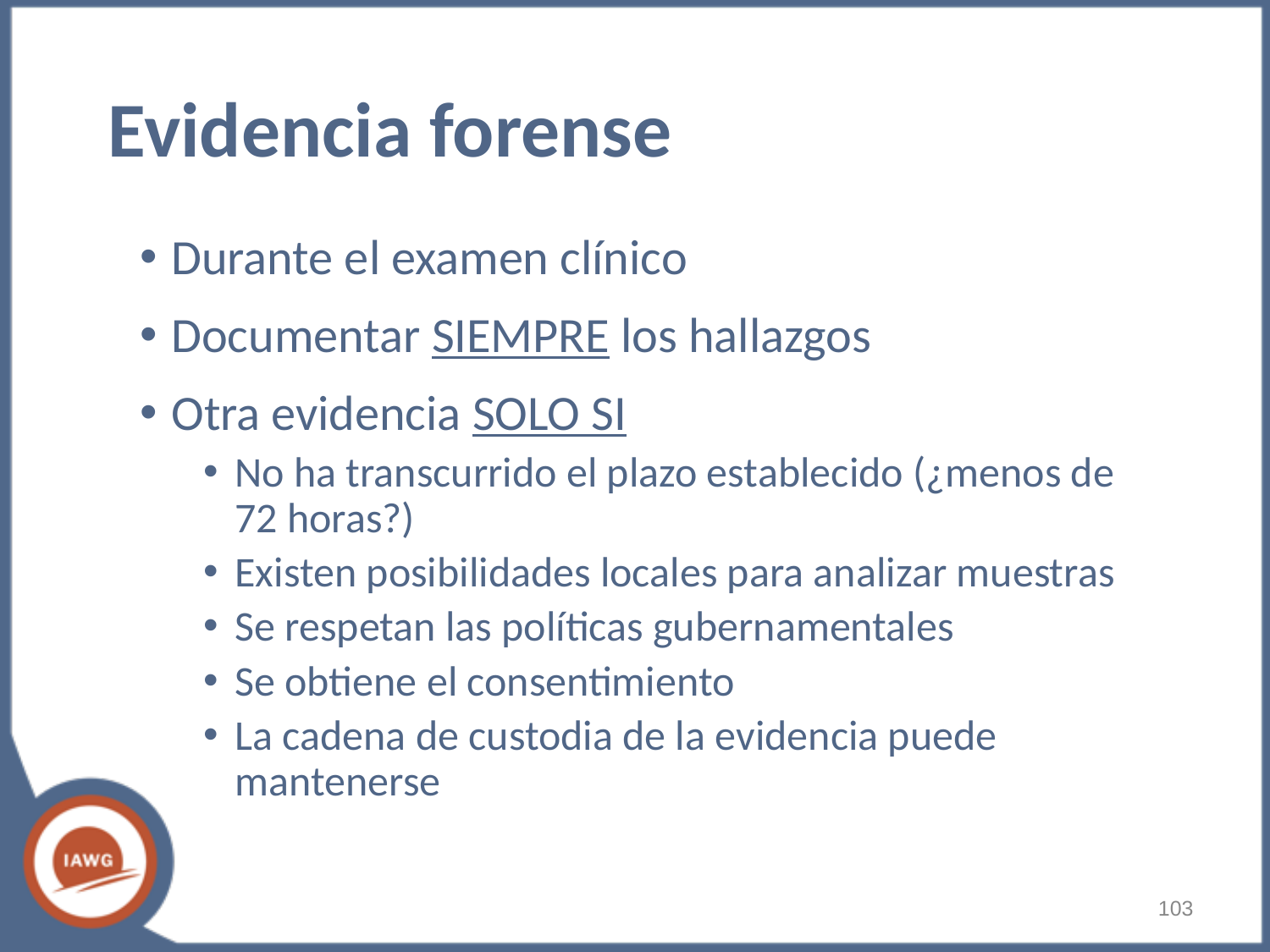

# Evidencia forense
Durante el examen clínico
Documentar SIEMPRE los hallazgos
Otra evidencia SOLO SI
No ha transcurrido el plazo establecido (¿menos de 72 horas?)
Existen posibilidades locales para analizar muestras
Se respetan las políticas gubernamentales
Se obtiene el consentimiento
La cadena de custodia de la evidencia puede mantenerse
103